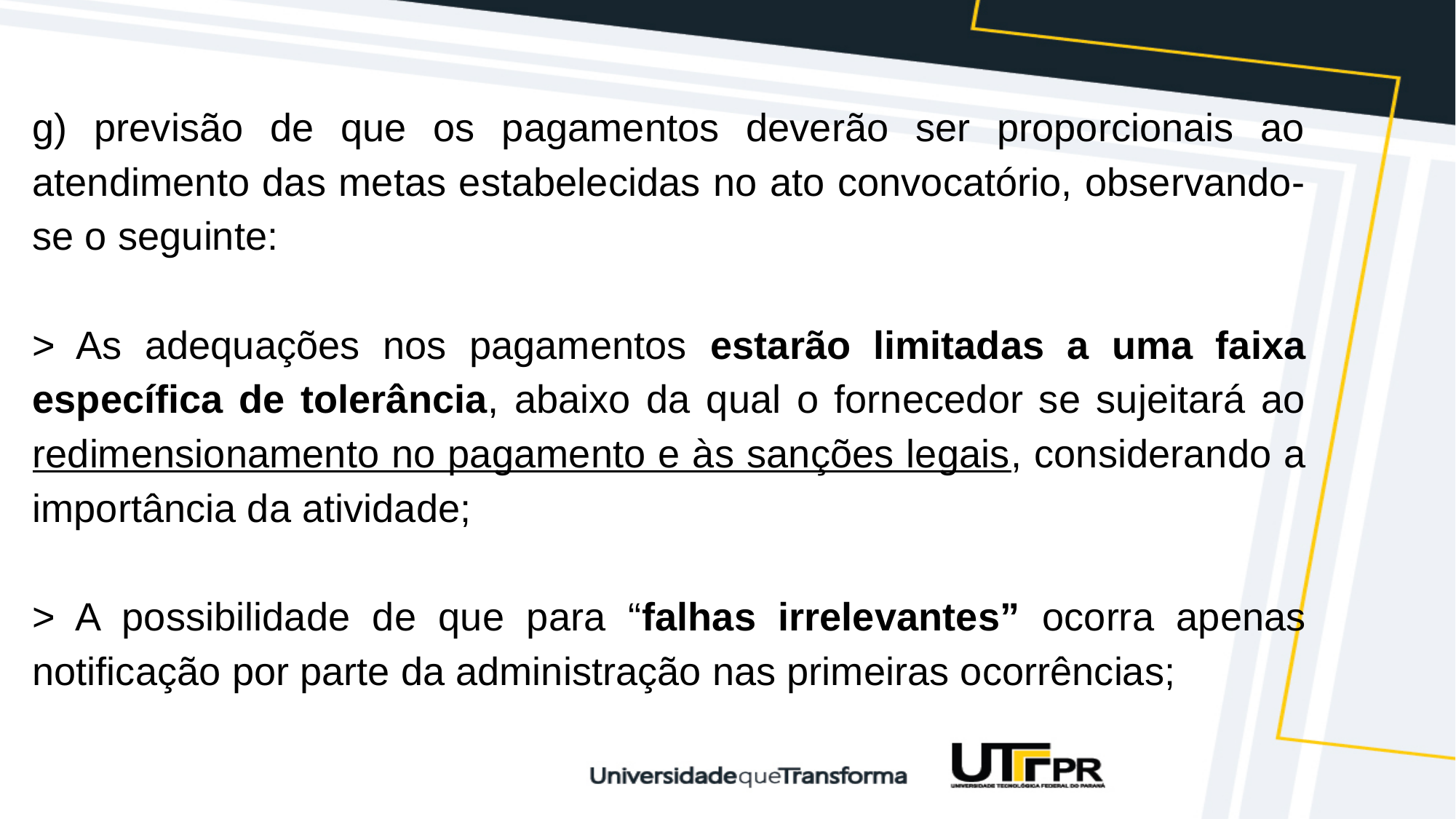

g) previsão de que os pagamentos deverão ser proporcionais ao atendimento das metas estabelecidas no ato convocatório, observando-se o seguinte:

> As adequações nos pagamentos estarão limitadas a uma faixa específica de tolerância, abaixo da qual o fornecedor se sujeitará ao redimensionamento no pagamento e às sanções legais, considerando a importância da atividade;

> A possibilidade de que para “falhas irrelevantes” ocorra apenas notificação por parte da administração nas primeiras ocorrências;